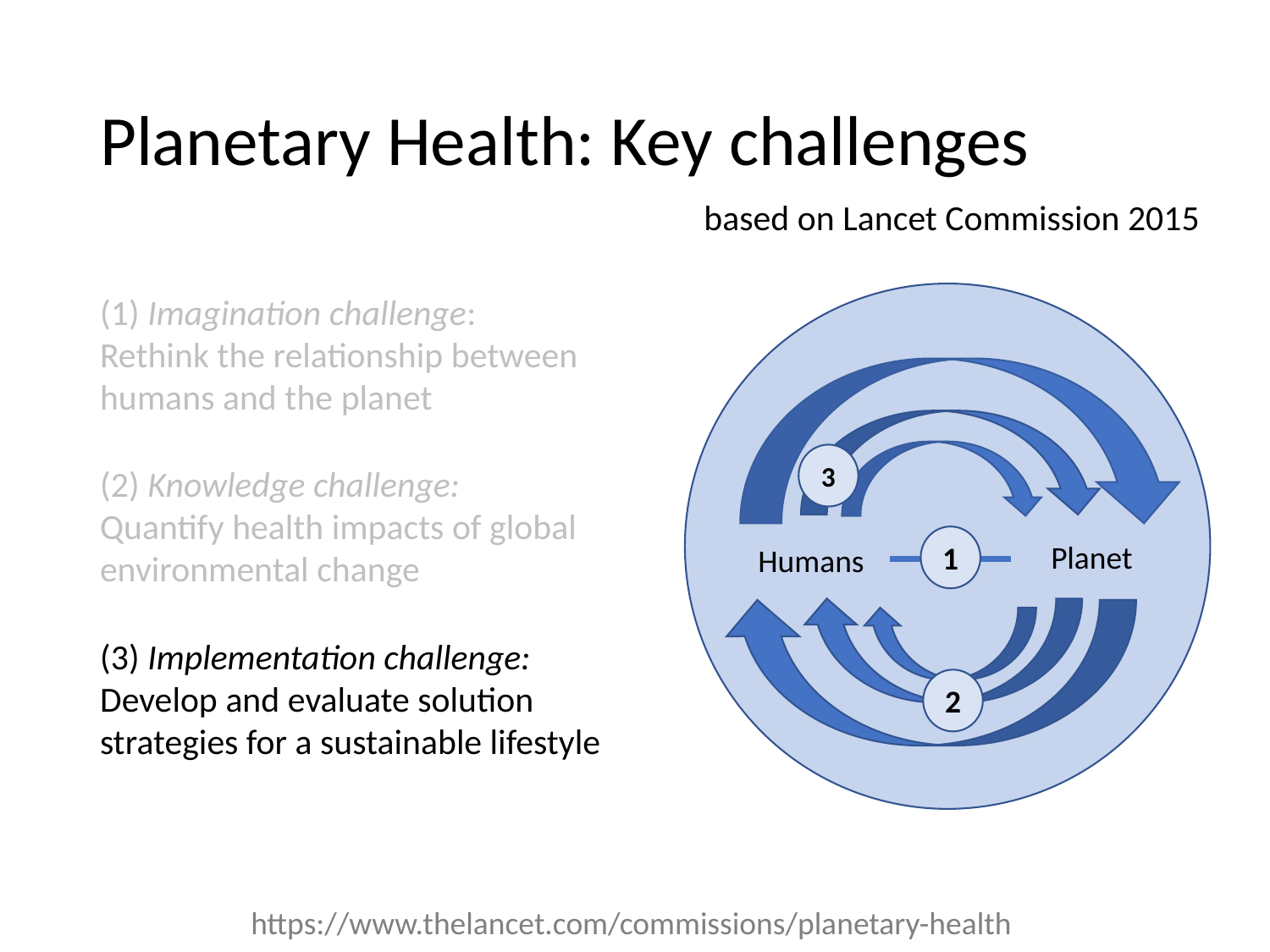

# Planetary Health: Key challenges
based on Lancet Commission 2015
(1) Imagination challenge:     Rethink the relationship between humans and the planet
(2) Knowledge challenge:     Quantify health impacts of global environmental change
(3) Implementation challenge: Develop and evaluate solution strategies for a sustainable lifestyle

3
1
    Planet
 Humans

2
https://www.thelancet.com/commissions/planetary-health